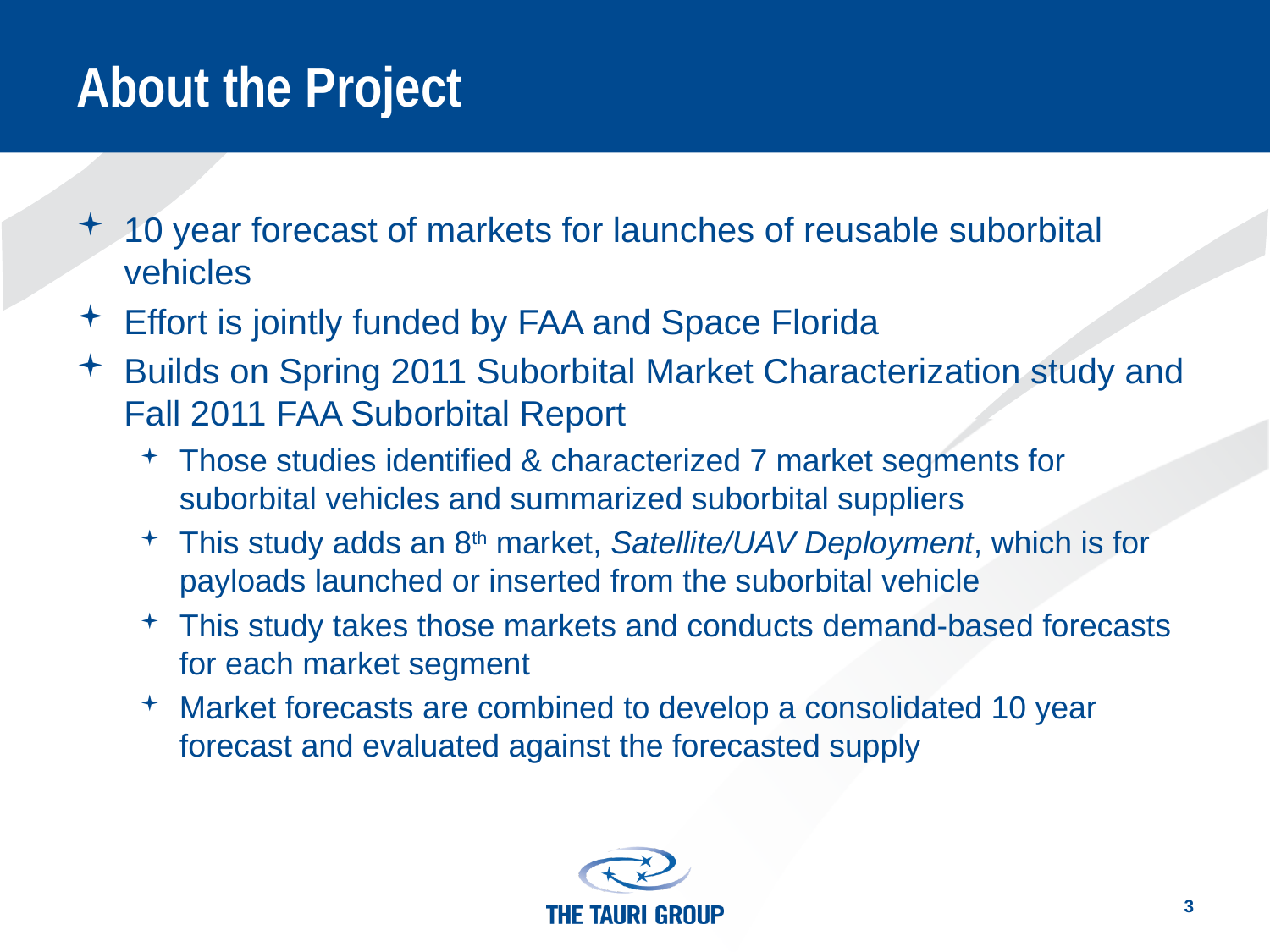

# About the Project
10 year forecast of markets for launches of reusable suborbital vehicles
Effort is jointly funded by FAA and Space Florida
Builds on Spring 2011 Suborbital Market Characterization study and Fall 2011 FAA Suborbital Report
Those studies identified & characterized 7 market segments for suborbital vehicles and summarized suborbital suppliers
This study adds an 8th market, Satellite/UAV Deployment, which is for payloads launched or inserted from the suborbital vehicle
This study takes those markets and conducts demand-based forecasts for each market segment
Market forecasts are combined to develop a consolidated 10 year forecast and evaluated against the forecasted supply
3